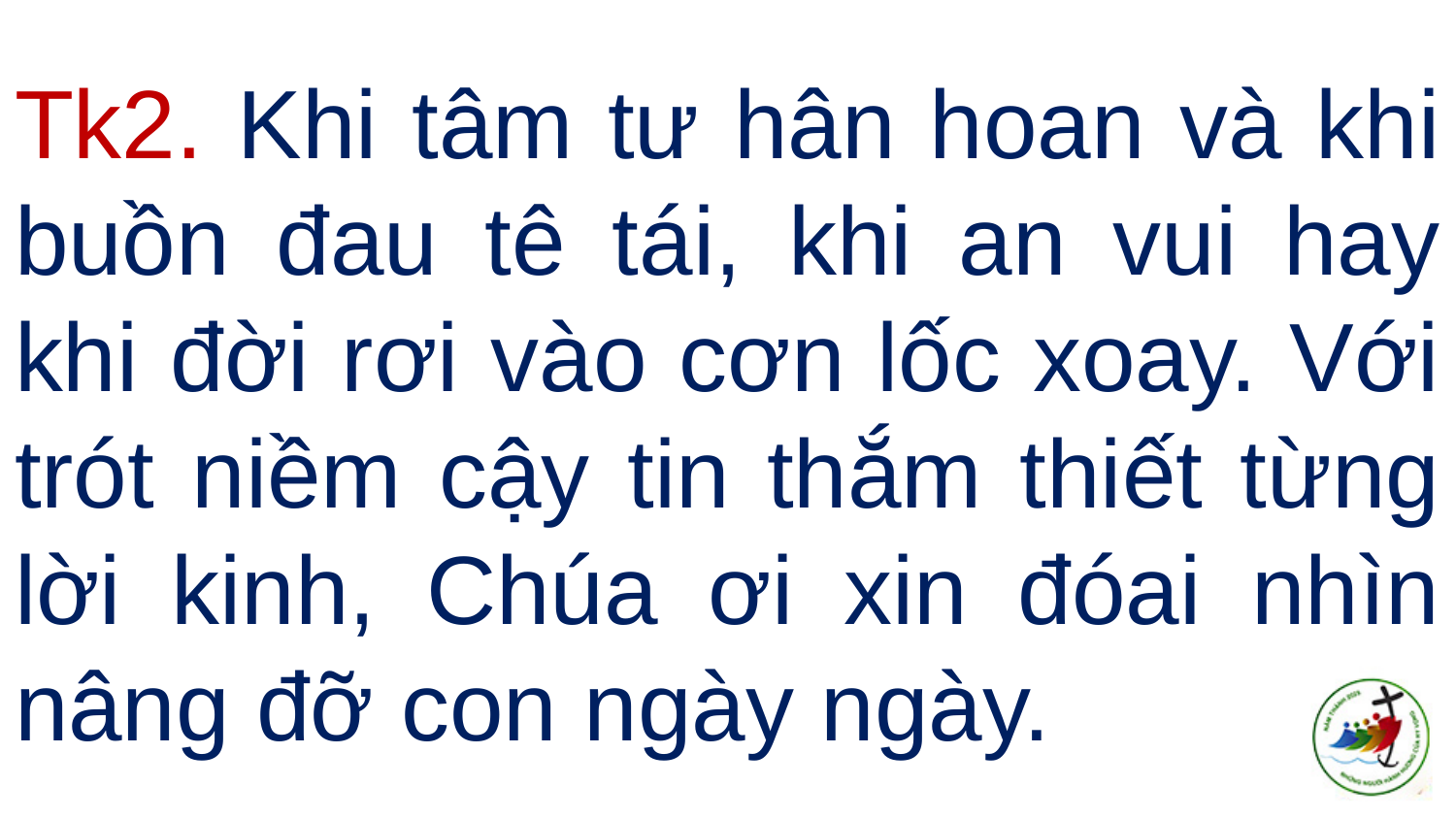

# Tk2. Khi tâm tư hân hoan và khi buồn đau tê tái, khi an vui hay khi đời rơi vào cơn lốc xoay. Với trót niềm cậy tin thắm thiết từng lời kinh, Chúa ơi xin đóai nhìn nâng đỡ con ngày ngày.